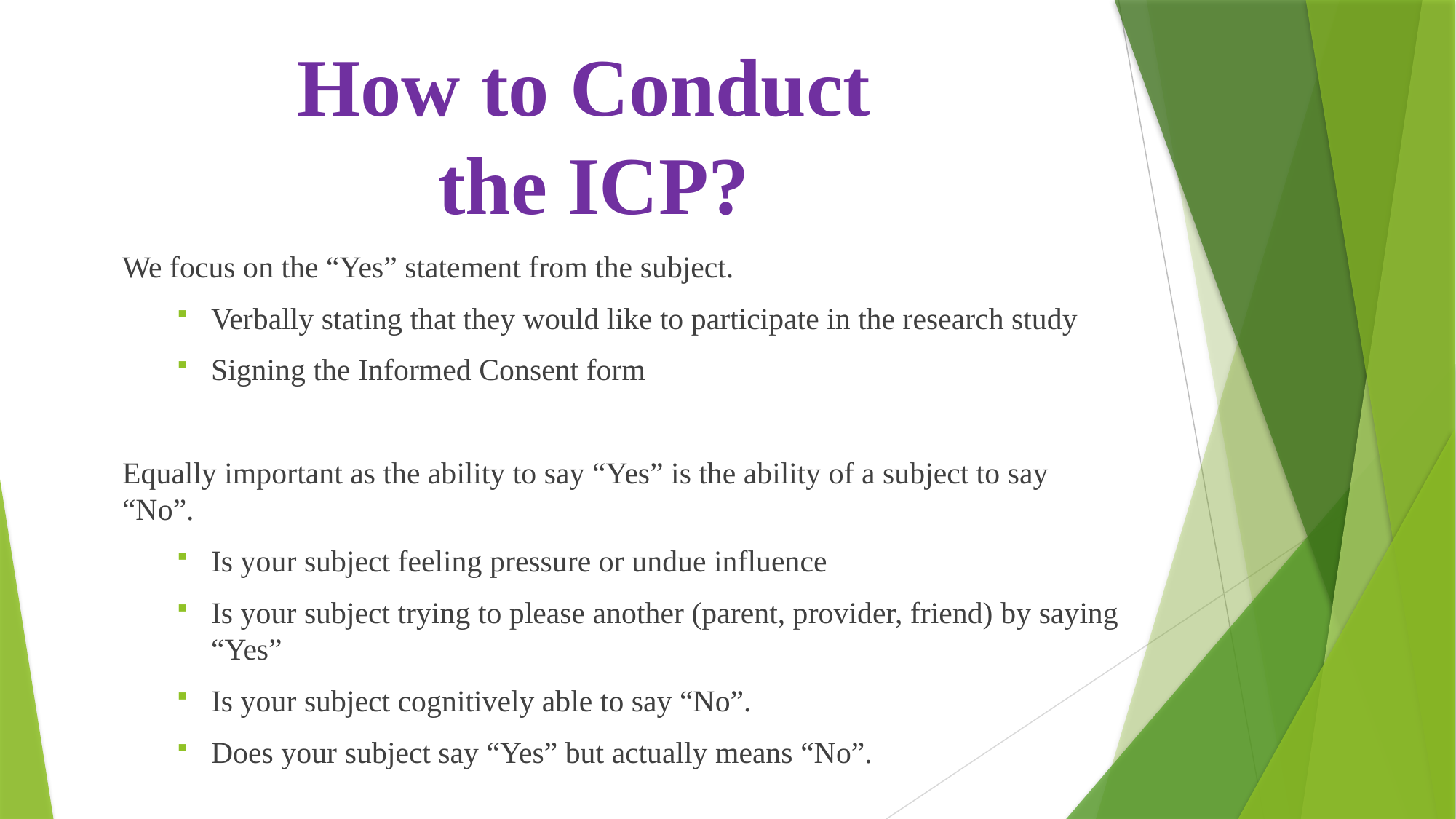

# How to Conduct the ICP?
We focus on the “Yes” statement from the subject.
Verbally stating that they would like to participate in the research study
Signing the Informed Consent form

Equally important as the ability to say “Yes” is the ability of a subject to say “No”.
Is your subject feeling pressure or undue influence
Is your subject trying to please another (parent, provider, friend) by saying “Yes”
Is your subject cognitively able to say “No”.
Does your subject say “Yes” but actually means “No”.